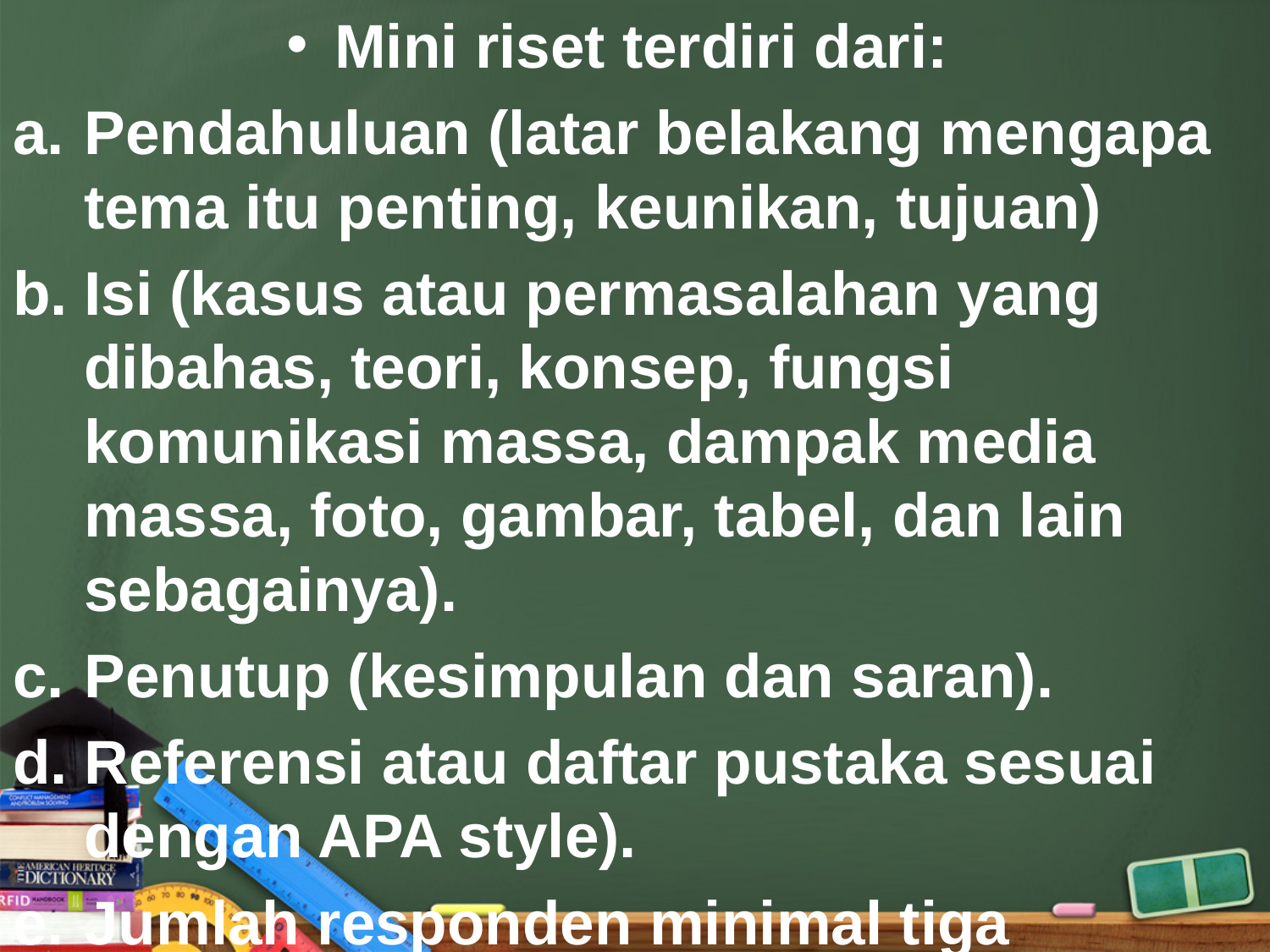

Mini riset terdiri dari:
Pendahuluan (latar belakang mengapa tema itu penting, keunikan, tujuan)
Isi (kasus atau permasalahan yang dibahas, teori, konsep, fungsi komunikasi massa, dampak media massa, foto, gambar, tabel, dan lain sebagainya).
Penutup (kesimpulan dan saran).
Referensi atau daftar pustaka sesuai dengan APA style).
Jumlah responden minimal tiga responden.
Lampirkan pertanyaan untuk responden.